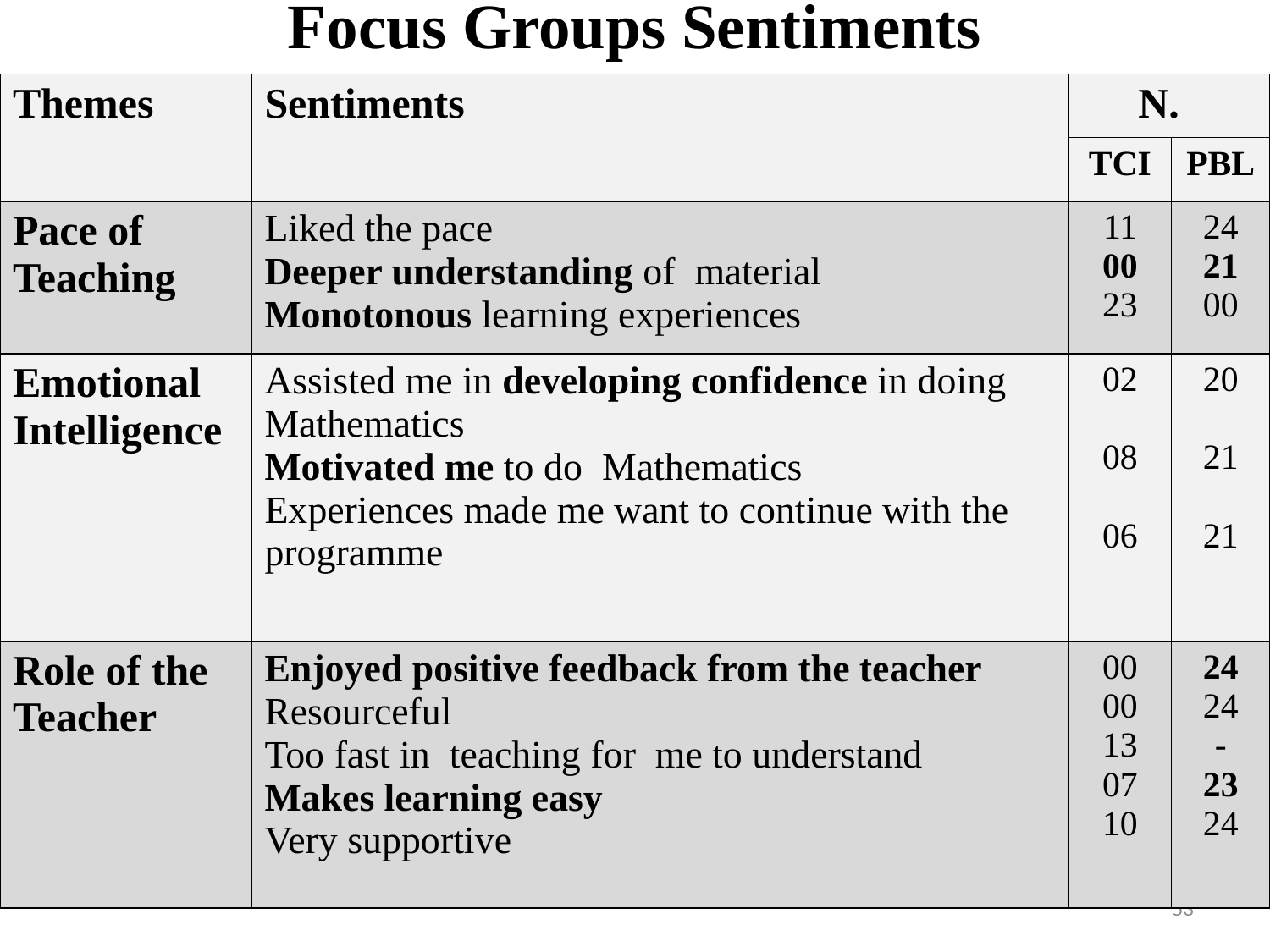

Focus Groups Sentiments

| Themes | Sentiments | N. |  |
| --- | --- | --- | --- |
|  |  | TCI | PBL |
| Pace of Teaching | Liked the pace Deeper understanding of material Monotonous learning experiences | 11 00 23 | 24 21 00 |
| Emotional Intelligence | Assisted me in developing confidence in doing Mathematics Motivated me to do Mathematics Experiences made me want to continue with the programme | 02 08 06 | 20 21 21 |
| Role of the Teacher | Enjoyed positive feedback from the teacher Resourceful Too fast in teaching for me to understand Makes learning easy Very supportive | 00 00 13 07 10 | 24 24 - 23 24 |
53